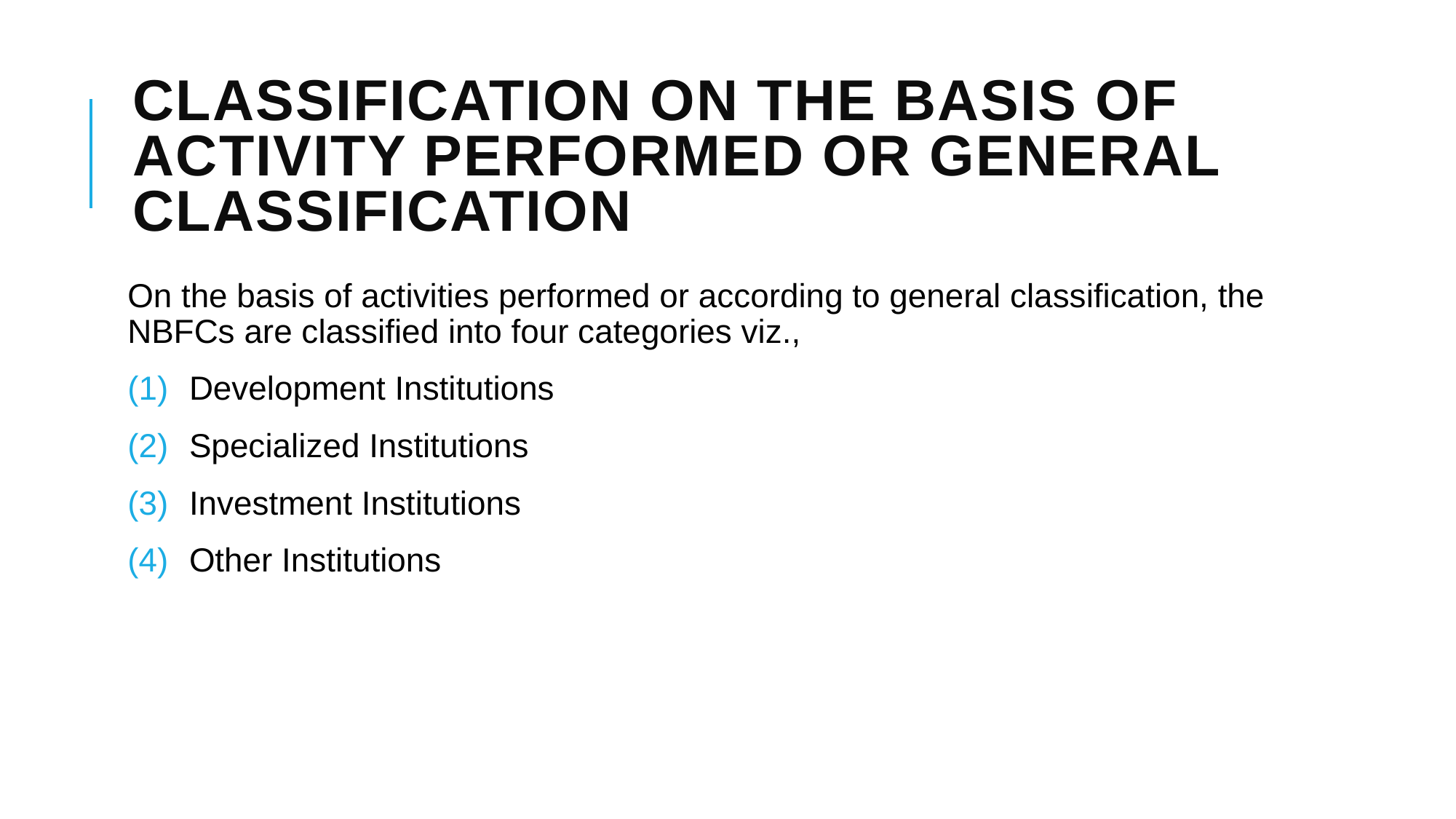

# Classification on the basis of activity performed or General classification
On the basis of activities performed or according to general classification, the NBFCs are classified into four categories viz.,
Development Institutions
Specialized Institutions
Investment Institutions
Other Institutions